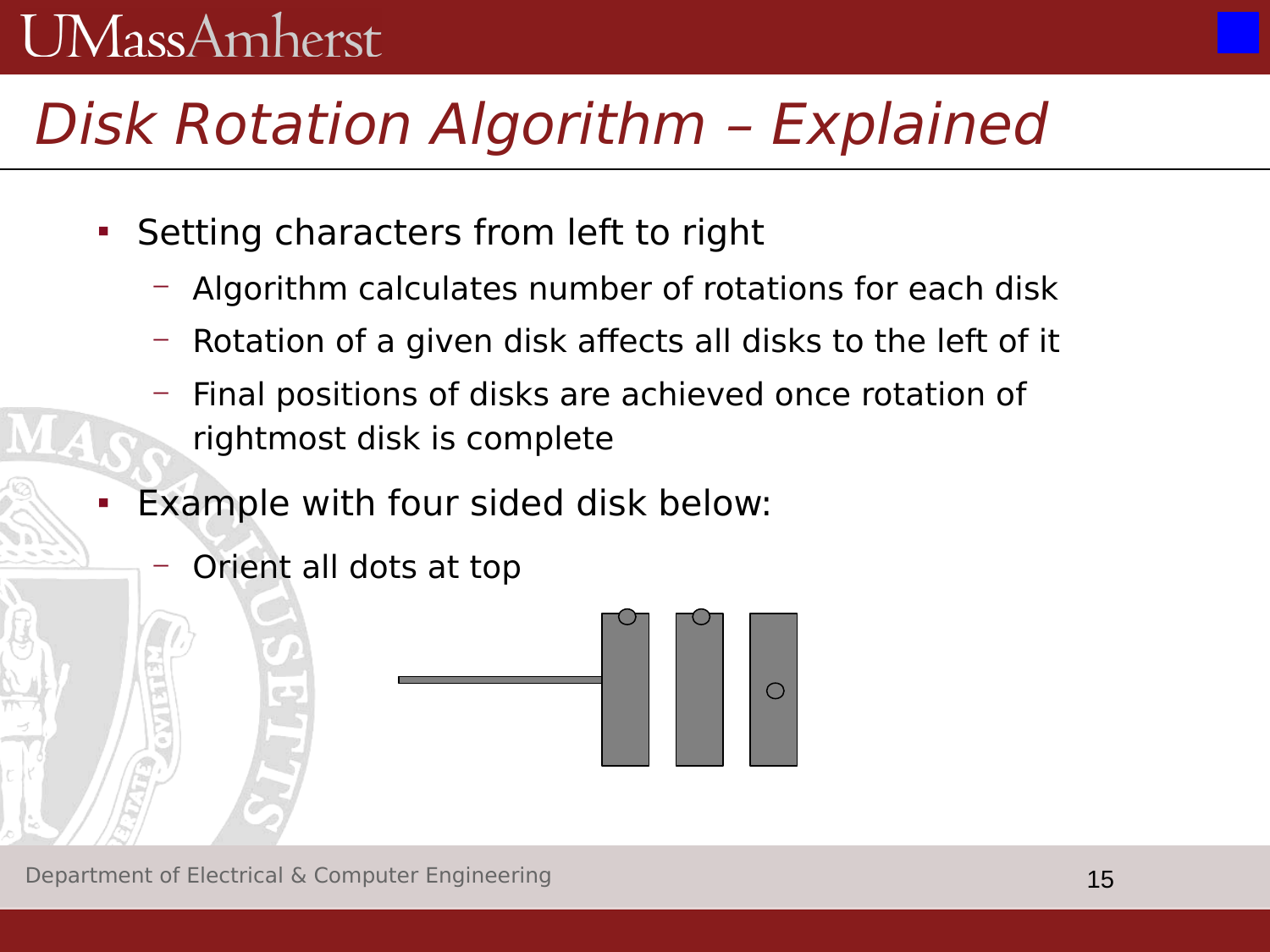

# Disk Rotation Algorithm – Explained
Setting characters from left to right
Algorithm calculates number of rotations for each disk
Rotation of a given disk affects all disks to the left of it
Final positions of disks are achieved once rotation of rightmost disk is complete
Example with four sided disk below:
Orient all dots at top

Department of Electrical & Computer Engineering
15